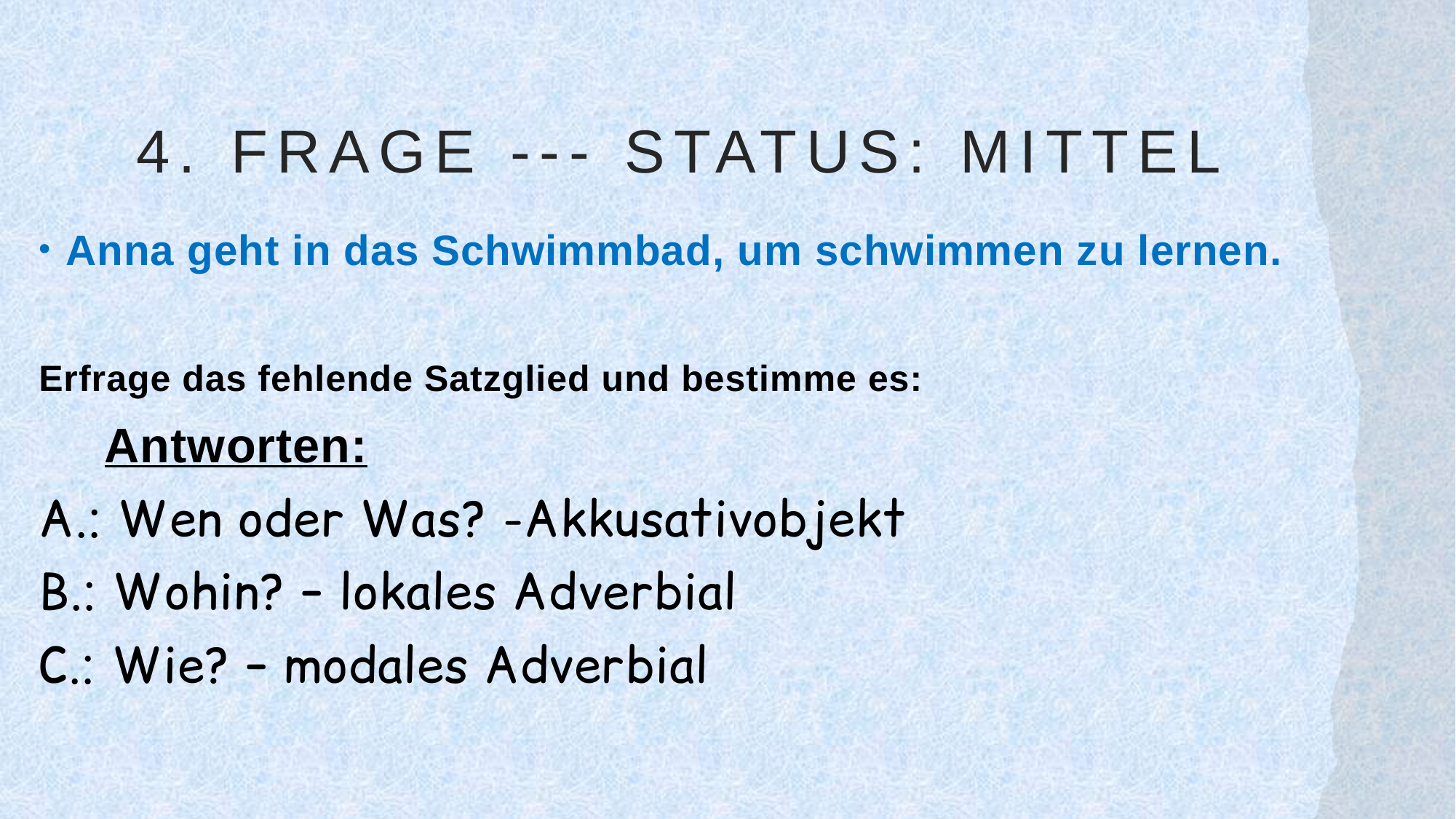

# 4. Frage --- Status: Mittel
Anna geht in das Schwimmbad, um schwimmen zu lernen.

Erfrage das fehlende Satzglied und bestimme es:
      Antworten:
A.: Wen oder Was? -Akkusativobjekt
B.: Wohin? – lokales Adverbial
C.: Wie? – modales Adverbial